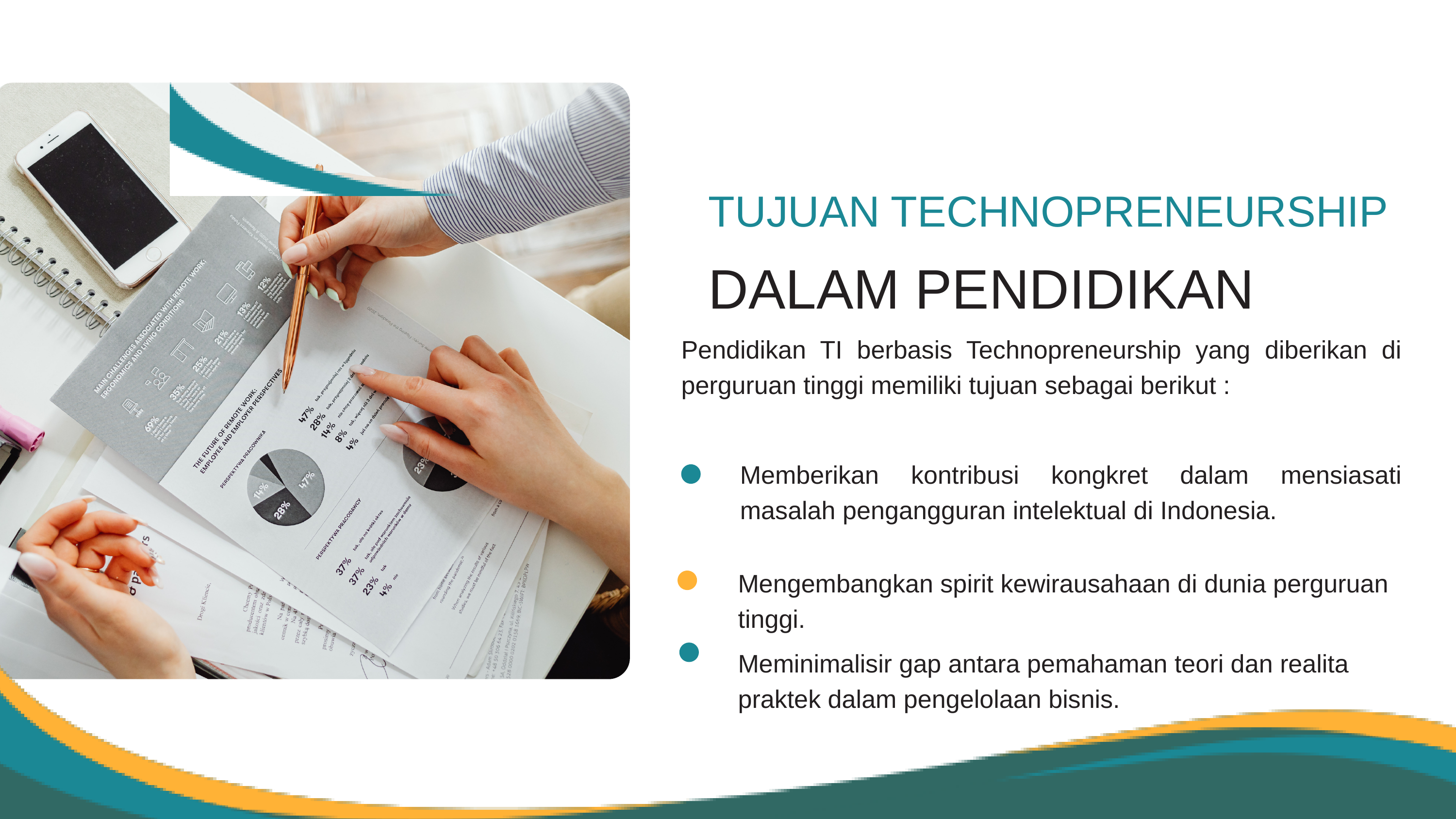

TUJUAN TECHNOPRENEURSHIP
DALAM PENDIDIKAN
Pendidikan TI berbasis Technopreneurship yang diberikan di perguruan tinggi memiliki tujuan sebagai berikut :
Memberikan kontribusi kongkret dalam mensiasati masalah pengangguran intelektual di Indonesia.

Mengembangkan spirit kewirausahaan di dunia perguruan tinggi.

Meminimalisir gap antara pemahaman teori dan realita praktek dalam pengelolaan bisnis.